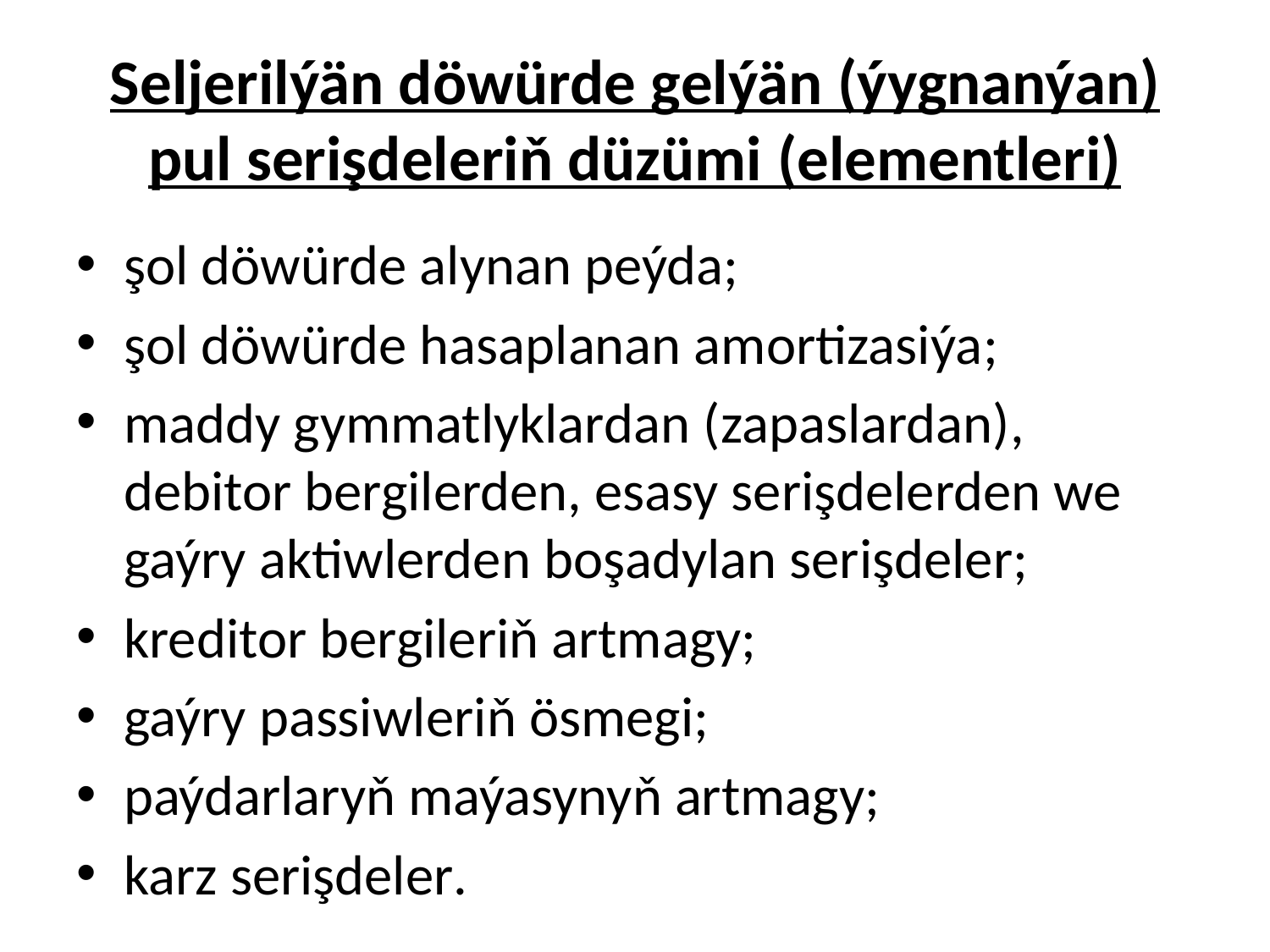

# Seljerilýän döwürde gelýän (ýygnanýan) pul serişdeleriň düzümi (elementleri)
şol döwürde alynan peýda;
şol döwürde hasaplanan amortizasiýa;
maddy gymmatlyklardan (zapaslardan), debitor bergilerden, esasy serişdelerden we gaýry aktiwlerden boşadylan serişdeler;
kreditor bergileriň artmagy;
gaýry passiwleriň ösmegi;
paýdarlaryň maýasynyň artmagy;
karz serişdeler.